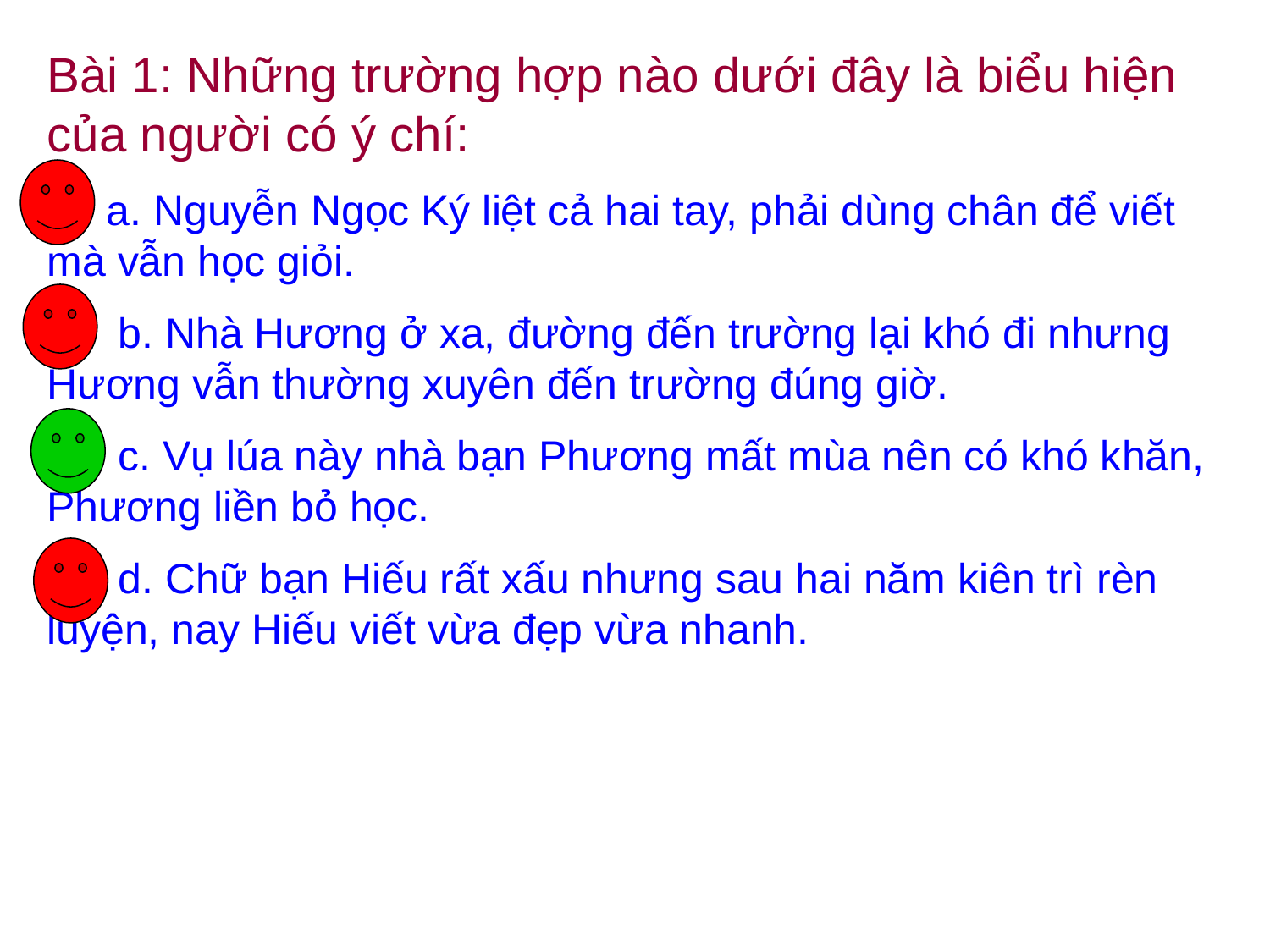

Bài 1: Những trường hợp nào dưới đây là biểu hiện của người có ý chí:
     a. Nguyễn Ngọc Ký liệt cả hai tay, phải dùng chân để viết mà vẫn học giỏi.
      b. Nhà Hương ở xa, đường đến trường lại khó đi nhưng Hương vẫn thường xuyên đến trường đúng giờ.
      c. Vụ lúa này nhà bạn Phương mất mùa nên có khó khăn, Phương liền bỏ học.
      d. Chữ bạn Hiếu rất xấu nhưng sau hai năm kiên trì rèn luyện, nay Hiếu viết vừa đẹp vừa nhanh.